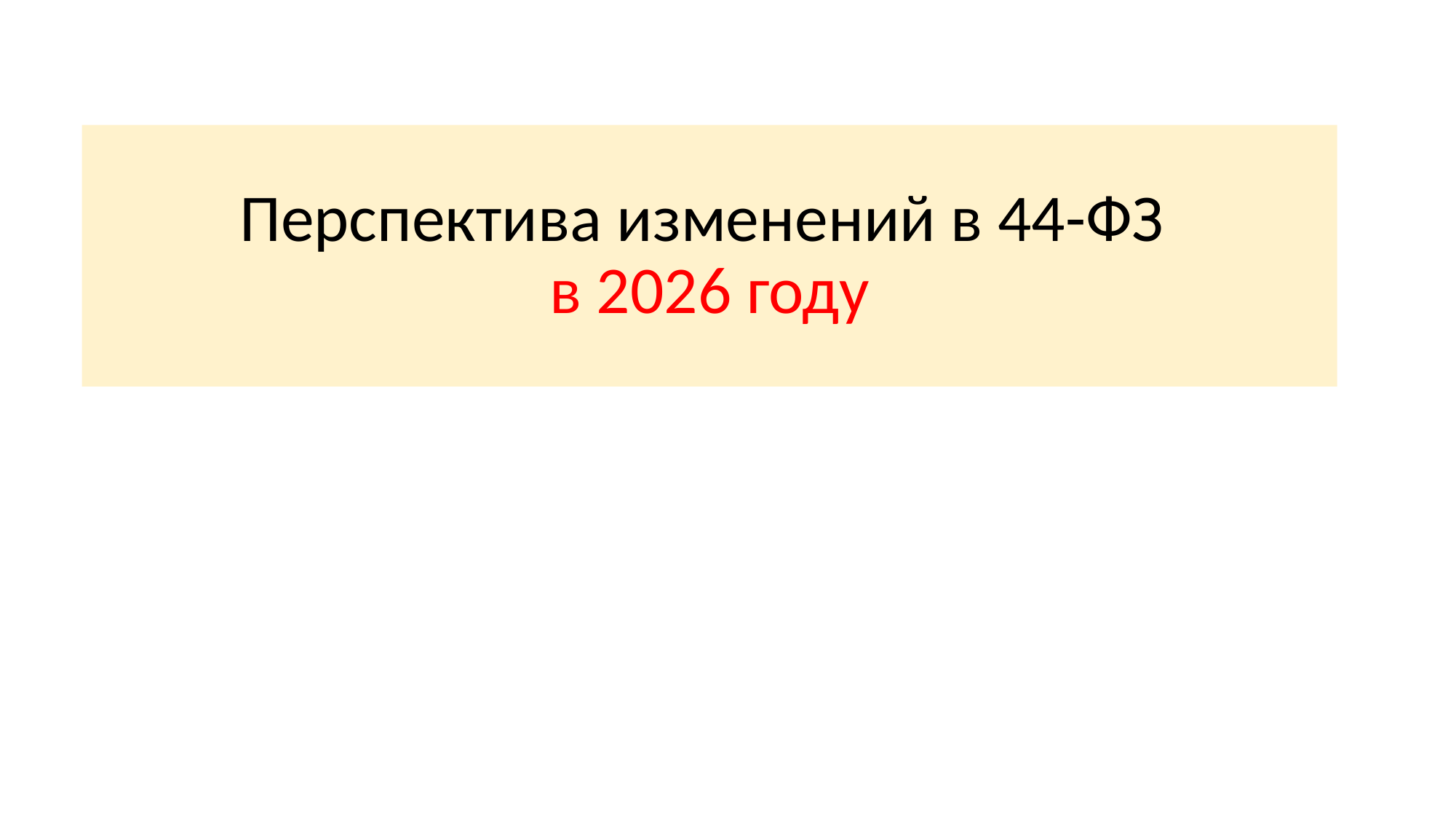

# Перспектива изменений в 44-ФЗ в 2026 году